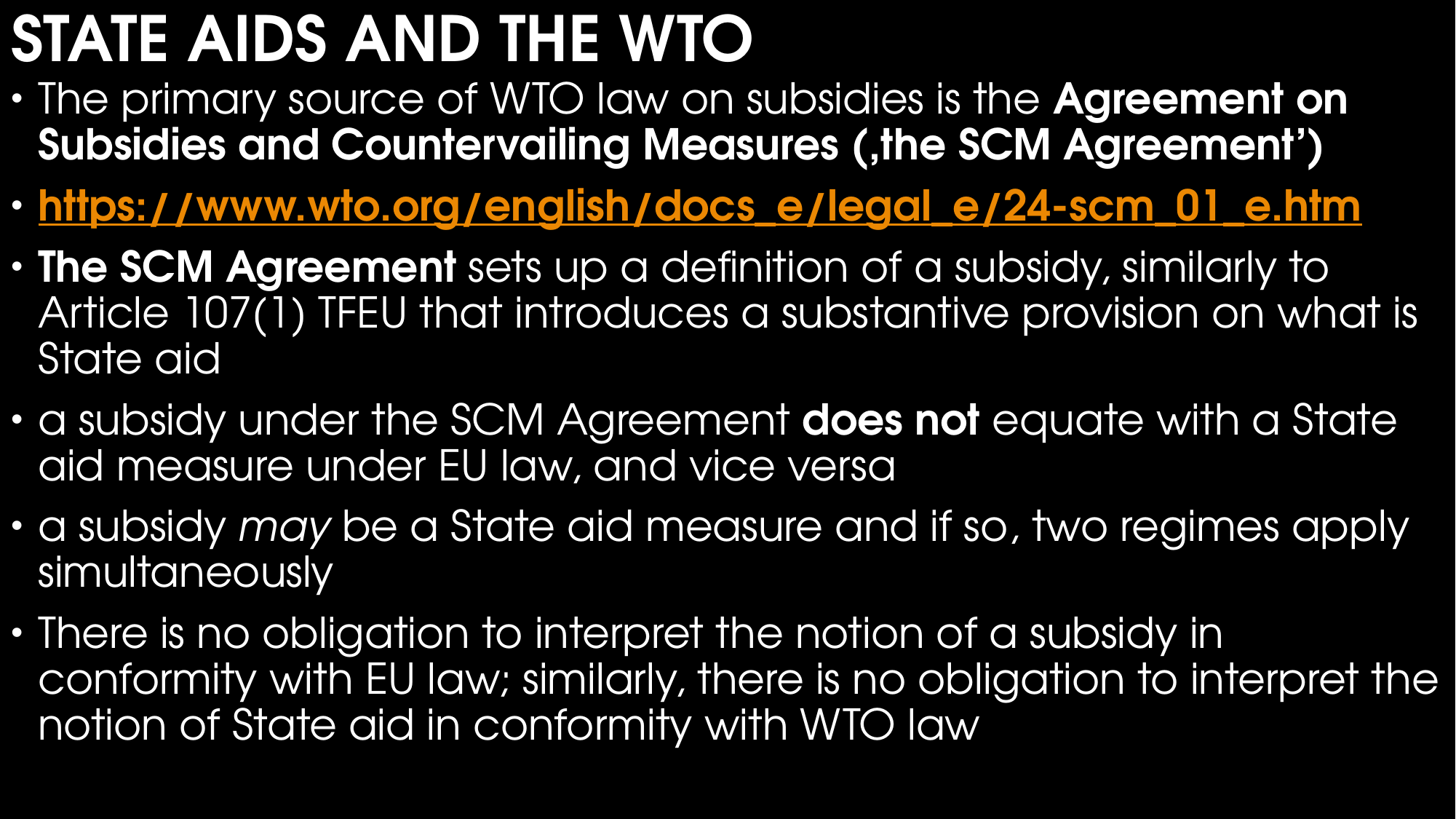

# STATE AIDS AND THE WTO
The primary source of WTO law on subsidies is the Agreement on Subsidies and Countervailing Measures (‚the SCM Agreement’)
https://www.wto.org/english/docs_e/legal_e/24-scm_01_e.htm
The SCM Agreement sets up a definition of a subsidy, similarly to Article 107(1) TFEU that introduces a substantive provision on what is State aid
a subsidy under the SCM Agreement does not equate with a State aid measure under EU law, and vice versa
a subsidy may be a State aid measure and if so, two regimes apply simultaneously
There is no obligation to interpret the notion of a subsidy in conformity with EU law; similarly, there is no obligation to interpret the notion of State aid in conformity with WTO law